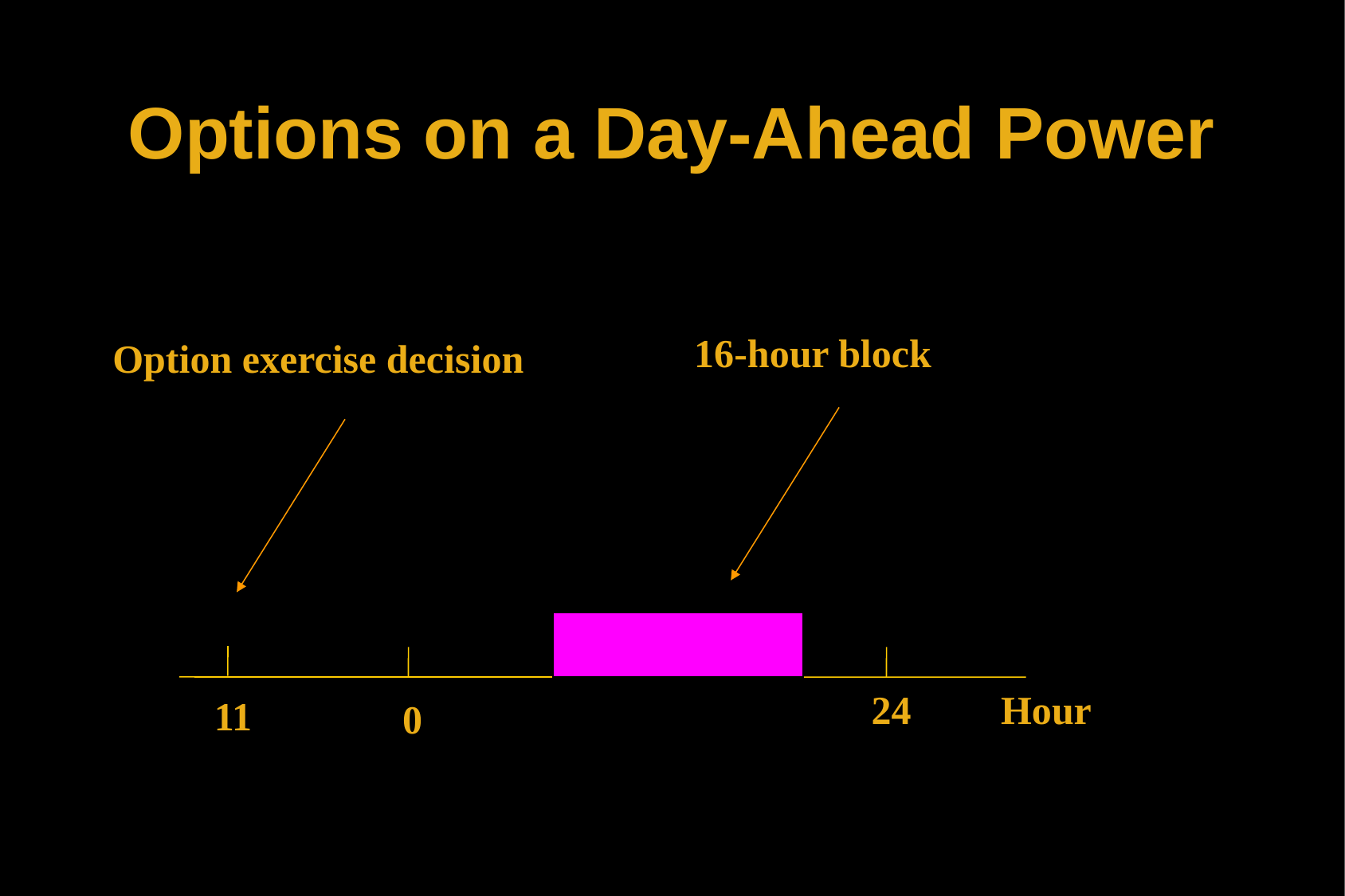

# Options on a Day-Ahead Power
16-hour block
Option exercise decision

24         Hour
11
0